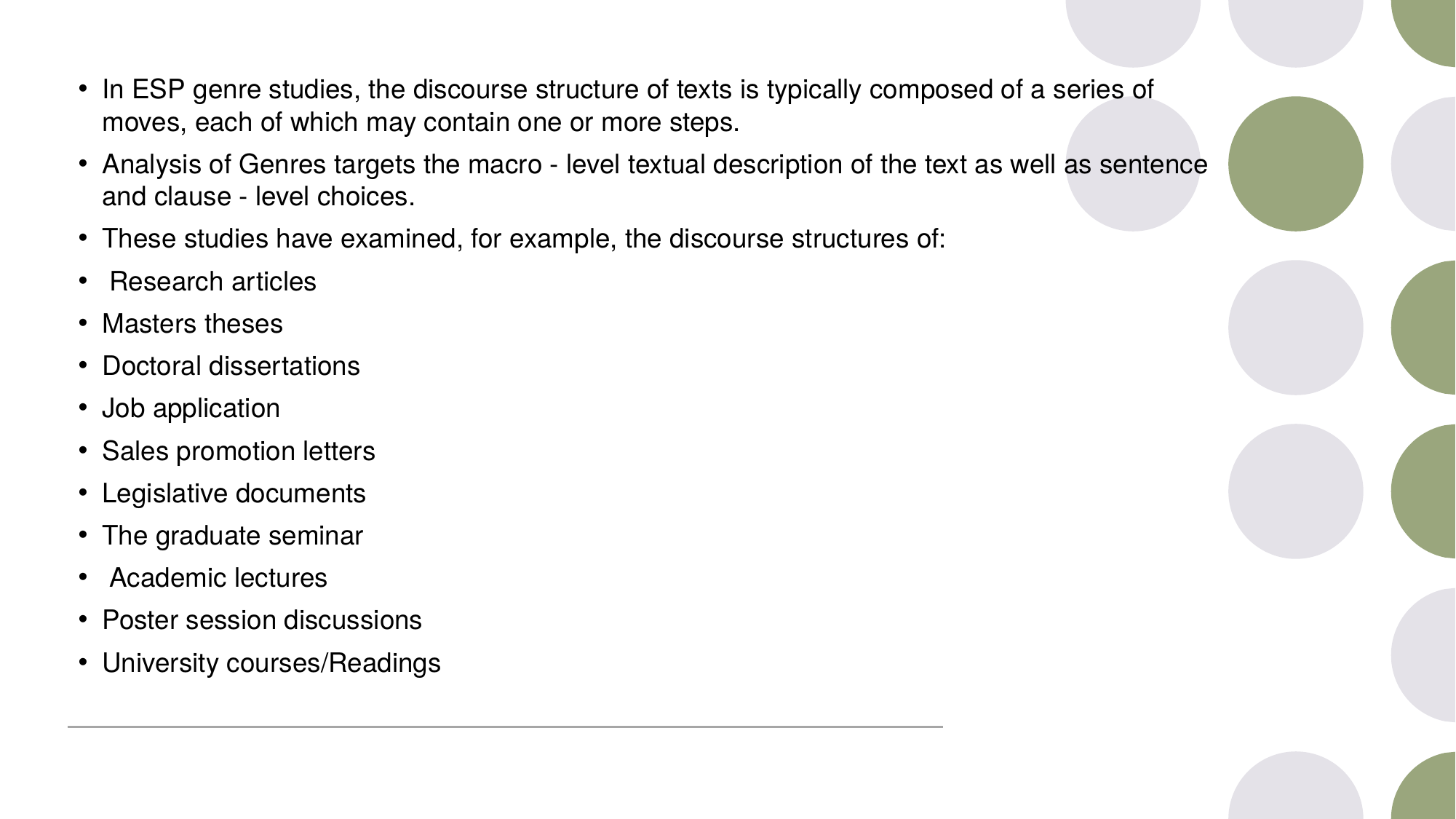

In ESP genre studies, the discourse structure of texts is typically composed of a series of moves, each of which may contain one or more steps.
Analysis of Genres targets the macro - level textual description of the text as well as sentence and clause - level choices.
These studies have examined, for example, the discourse structures of:
 Research articles
Masters theses
Doctoral dissertations
Job application
Sales promotion letters
Legislative documents
The graduate seminar
 Academic lectures
Poster session discussions
University courses/Readings